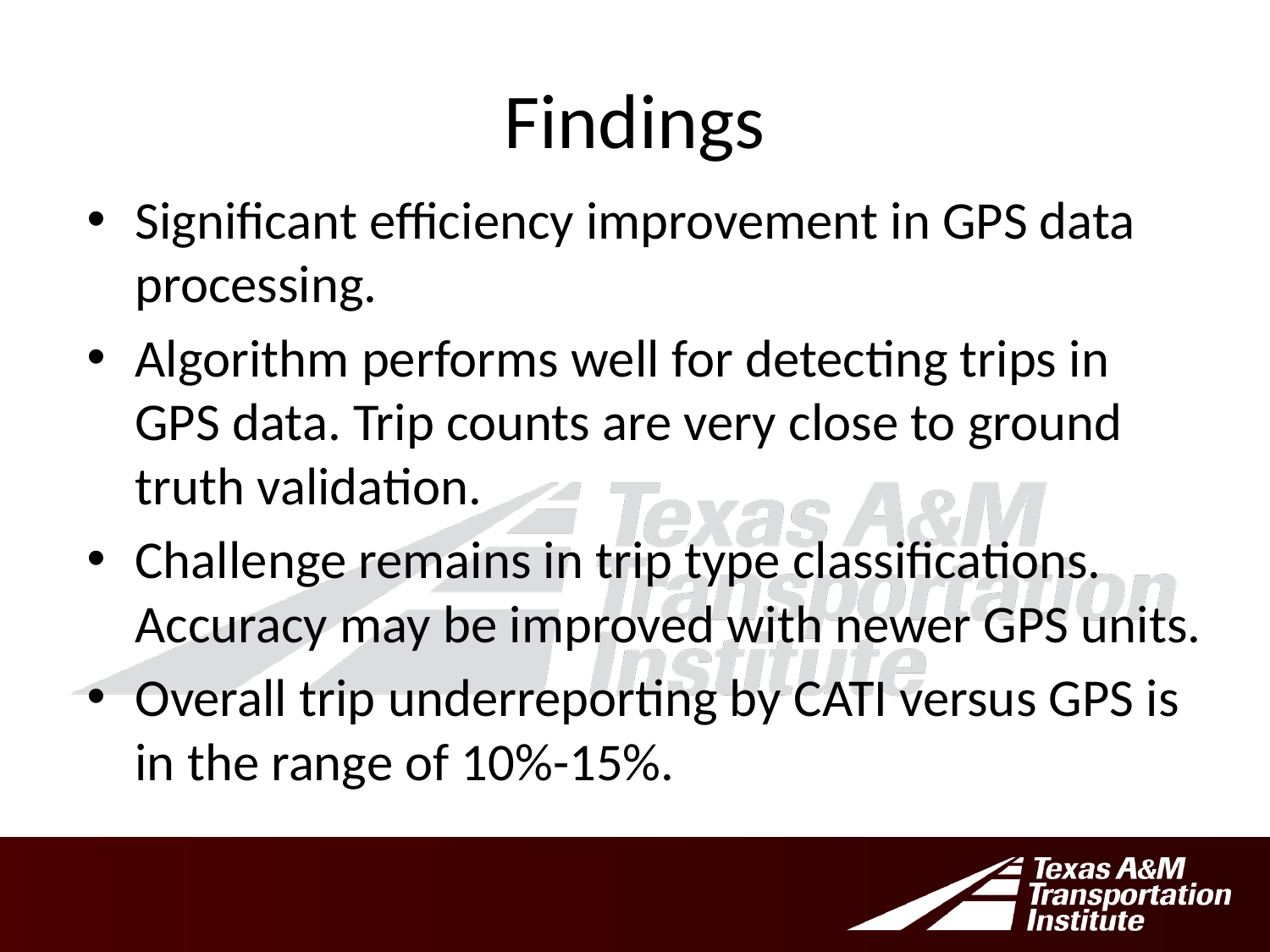

# Findings
Significant efficiency improvement in GPS data processing.
Algorithm performs well for detecting trips in GPS data. Trip counts are very close to ground truth validation.
Challenge remains in trip type classifications. Accuracy may be improved with newer GPS units.
Overall trip underreporting by CATI versus GPS is in the range of 10%-15%.